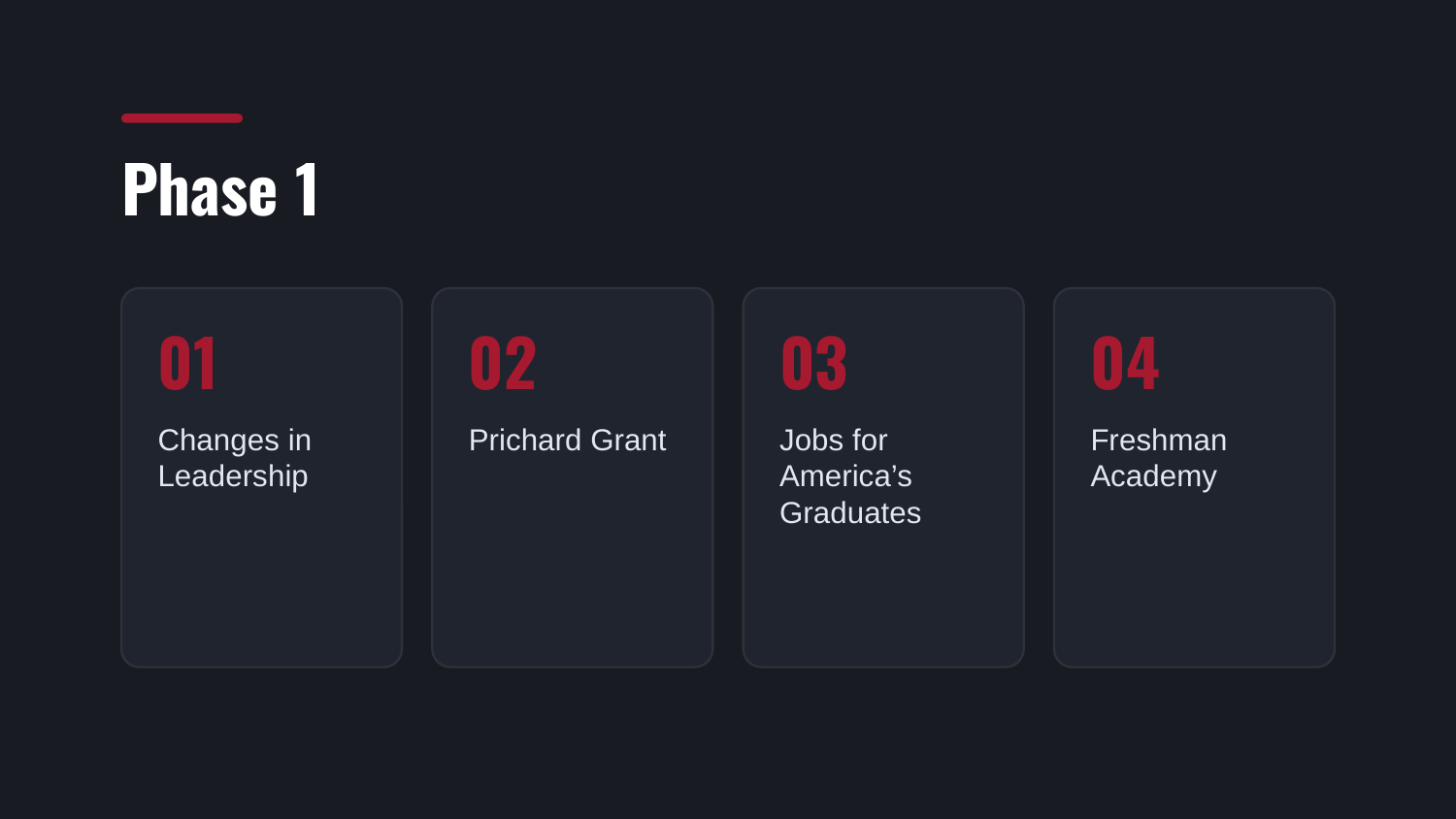

Phase 1

01
Changes in Leadership

02
Prichard Grant

03
Jobs for America’s Graduates

04
Freshman Academy